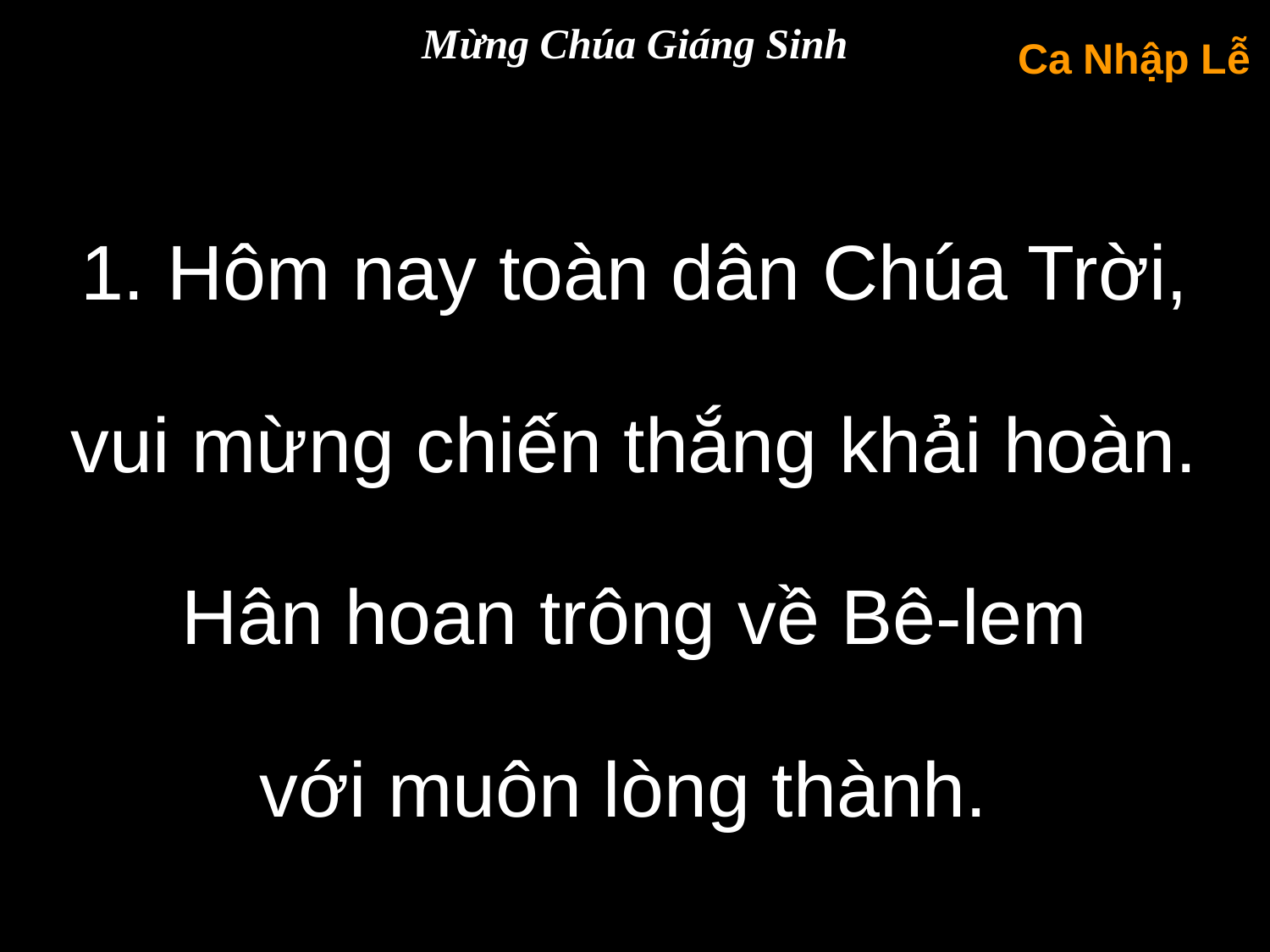

Mừng Chúa Giáng Sinh
Ca Nhập Lễ
1. Hôm nay toàn dân Chúa Trời,
vui mừng chiến thắng khải hoàn.
Hân hoan trông về Bê-lem
với muôn lòng thành.